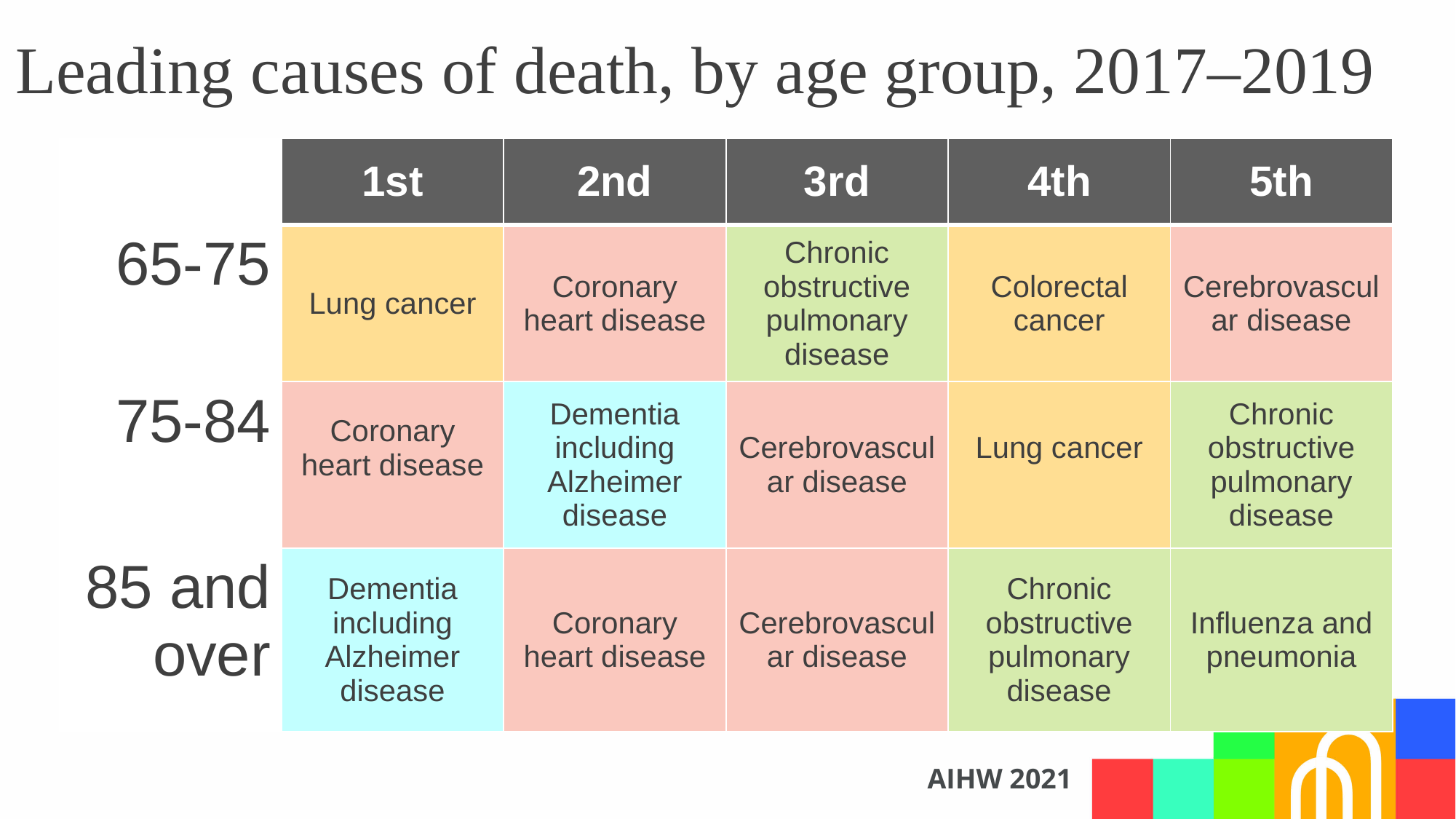

Leading causes of death, by age group, 2017–2019
|  | 1st | 2nd | 3rd | 4th | 5th |
| --- | --- | --- | --- | --- | --- |
| 65-75 | Lung cancer | Coronary heart disease | Chronic obstructive pulmonary disease | Colorectal cancer | Cerebrovascular disease |
| 75-84 | Coronary heart disease | Dementia including Alzheimer disease | Cerebrovascular disease | Lung cancer | Chronic obstructive pulmonary disease |
| 85 and over | Dementia including Alzheimer disease | Coronary heart disease | Cerebrovascular disease | Chronic obstructive pulmonary disease | Influenza and pneumonia |
AIHW 2021